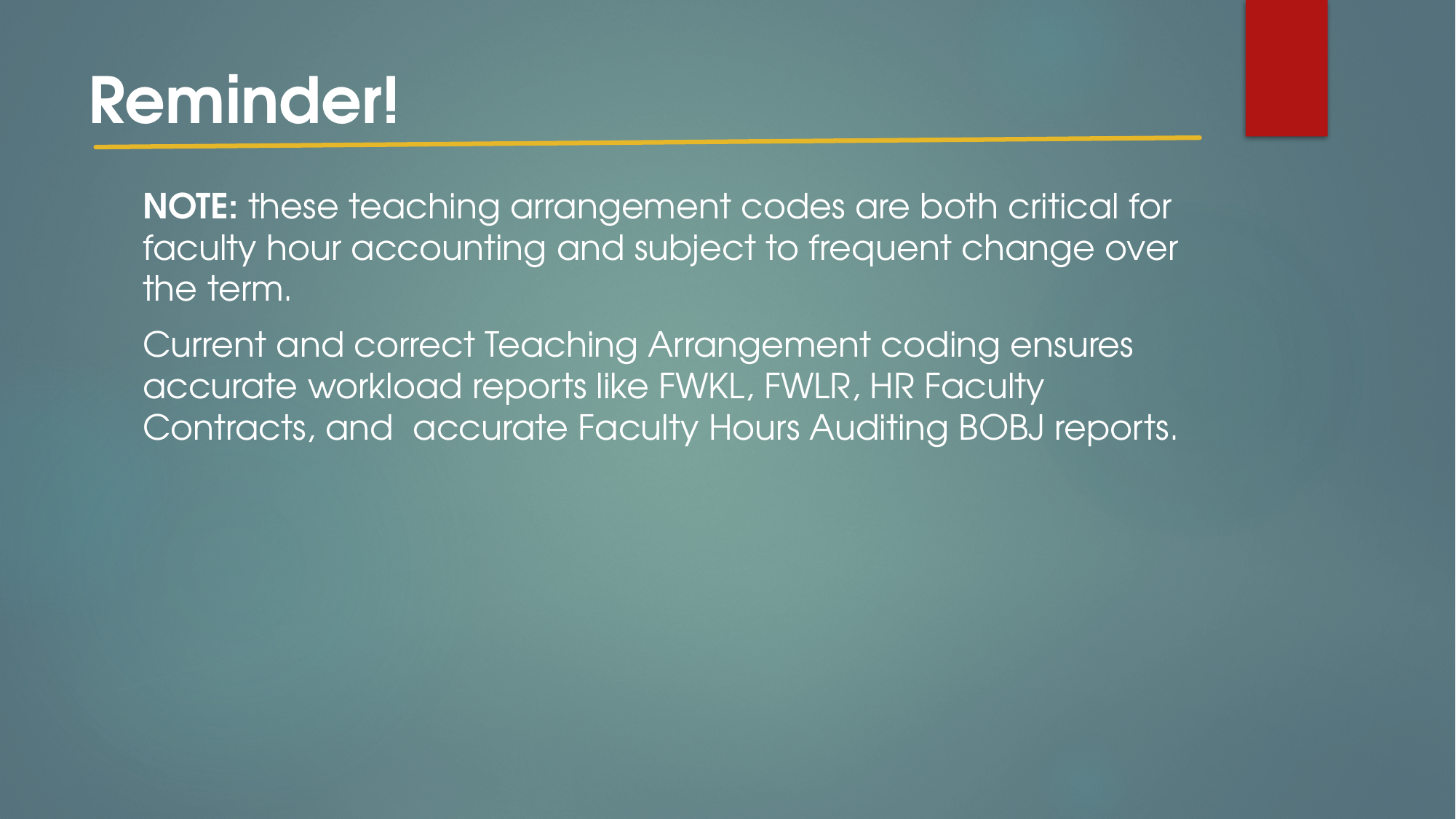

# Reminder!
NOTE: these teaching arrangement codes are both critical for faculty hour accounting and subject to frequent change over the term.
Current and correct Teaching Arrangement coding ensures accurate workload reports like FWKL, FWLR, HR Faculty Contracts, and  accurate Faculty Hours Auditing BOBJ reports.